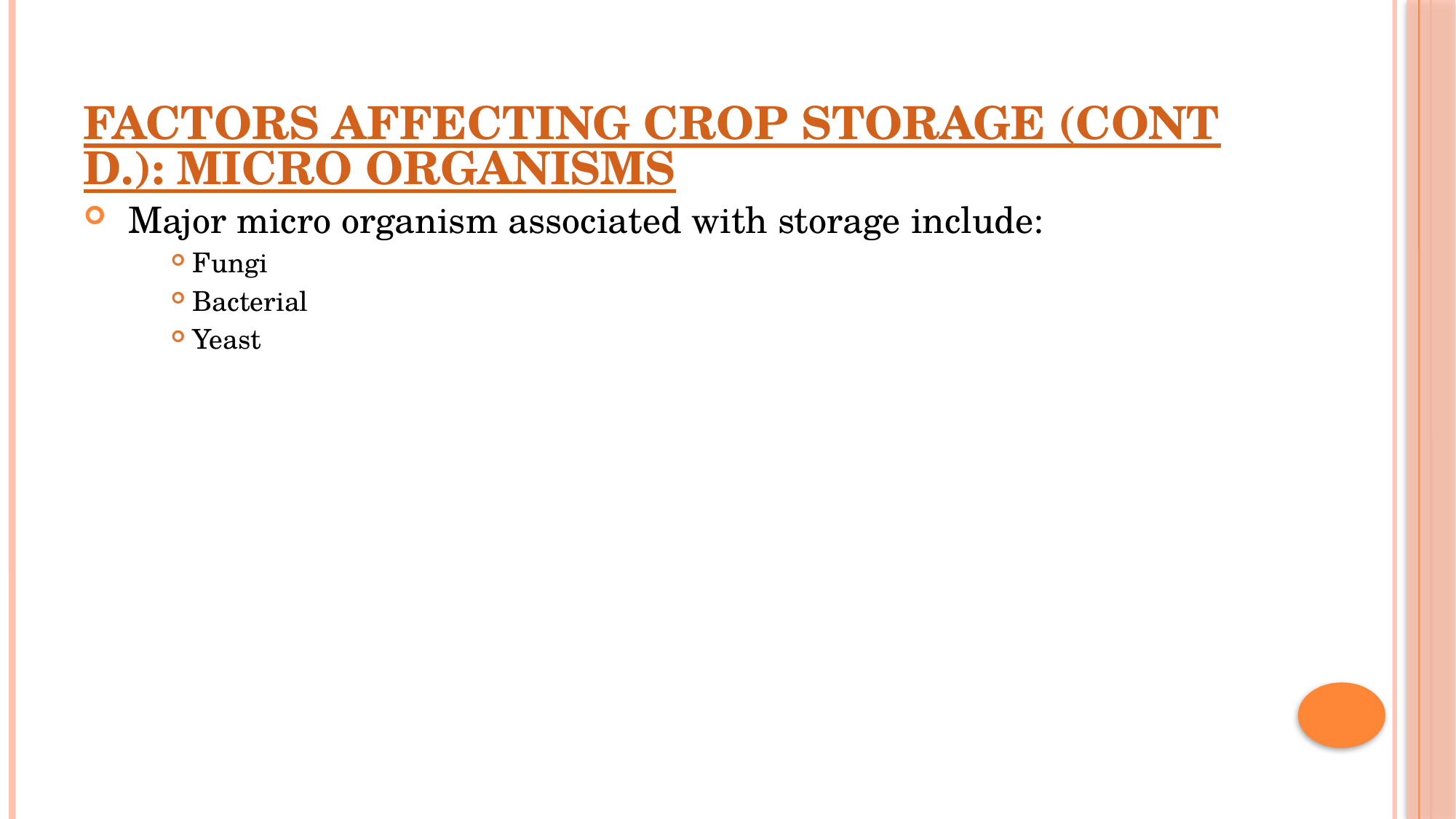

# Factors affecting Crop Storage (Contd.): Micro organisms
 Major micro organism associated with storage include:
Fungi
Bacterial
Yeast